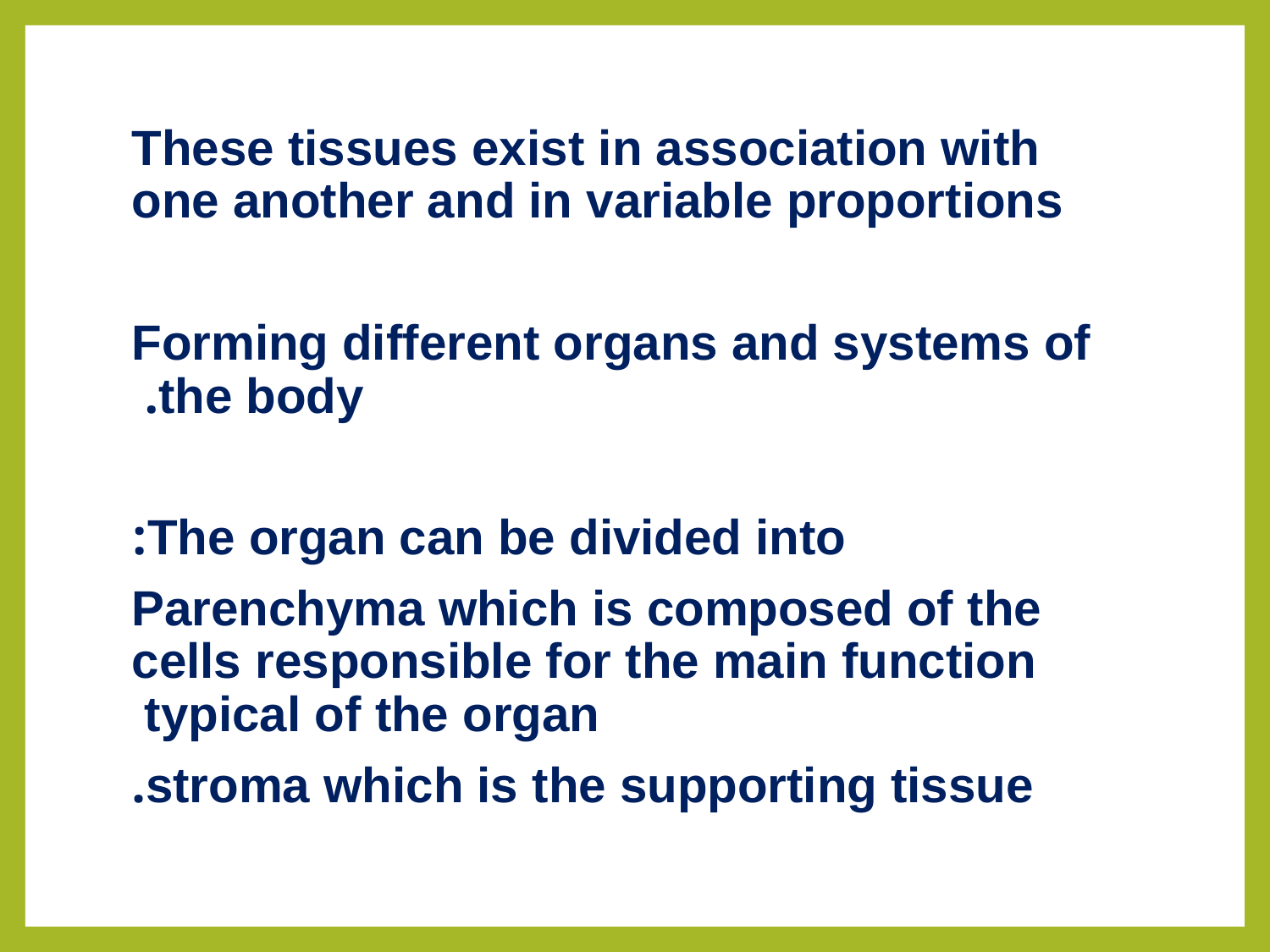

These tissues exist in association with one another and in variable proportions

Forming different organs and systems of the body.

The organ can be divided into:
Parenchyma which is composed of the cells responsible for the main function typical of the organ
stroma which is the supporting tissue.